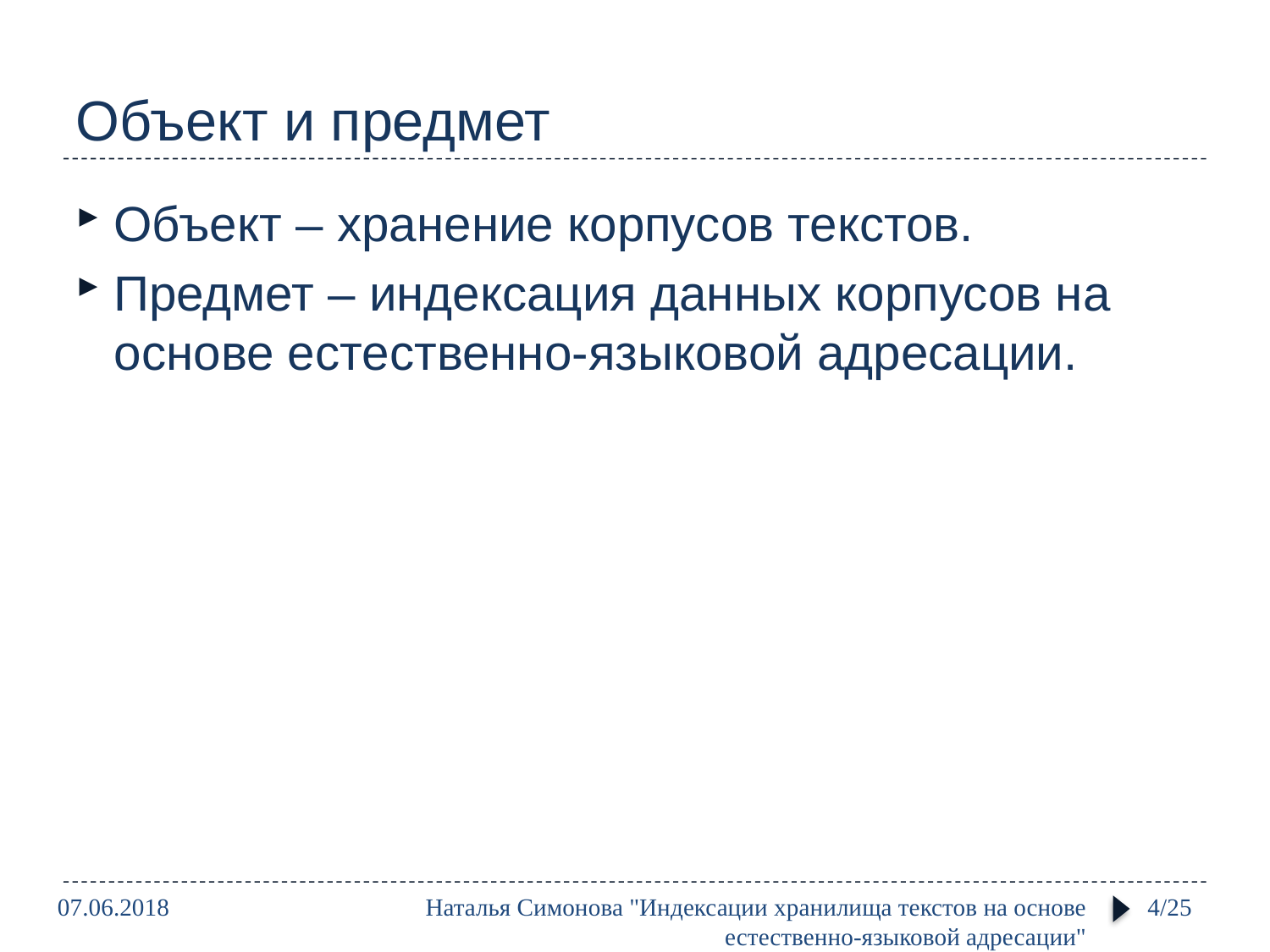

# Объект и предмет
Объект – хранение корпусов текстов.
Предмет – индексация данных корпусов на основе естественно-языковой адресации.

07.06.2018
Наталья Симонова "Индексации хранилища текстов на основе естественно-языковой адресации"
4/25